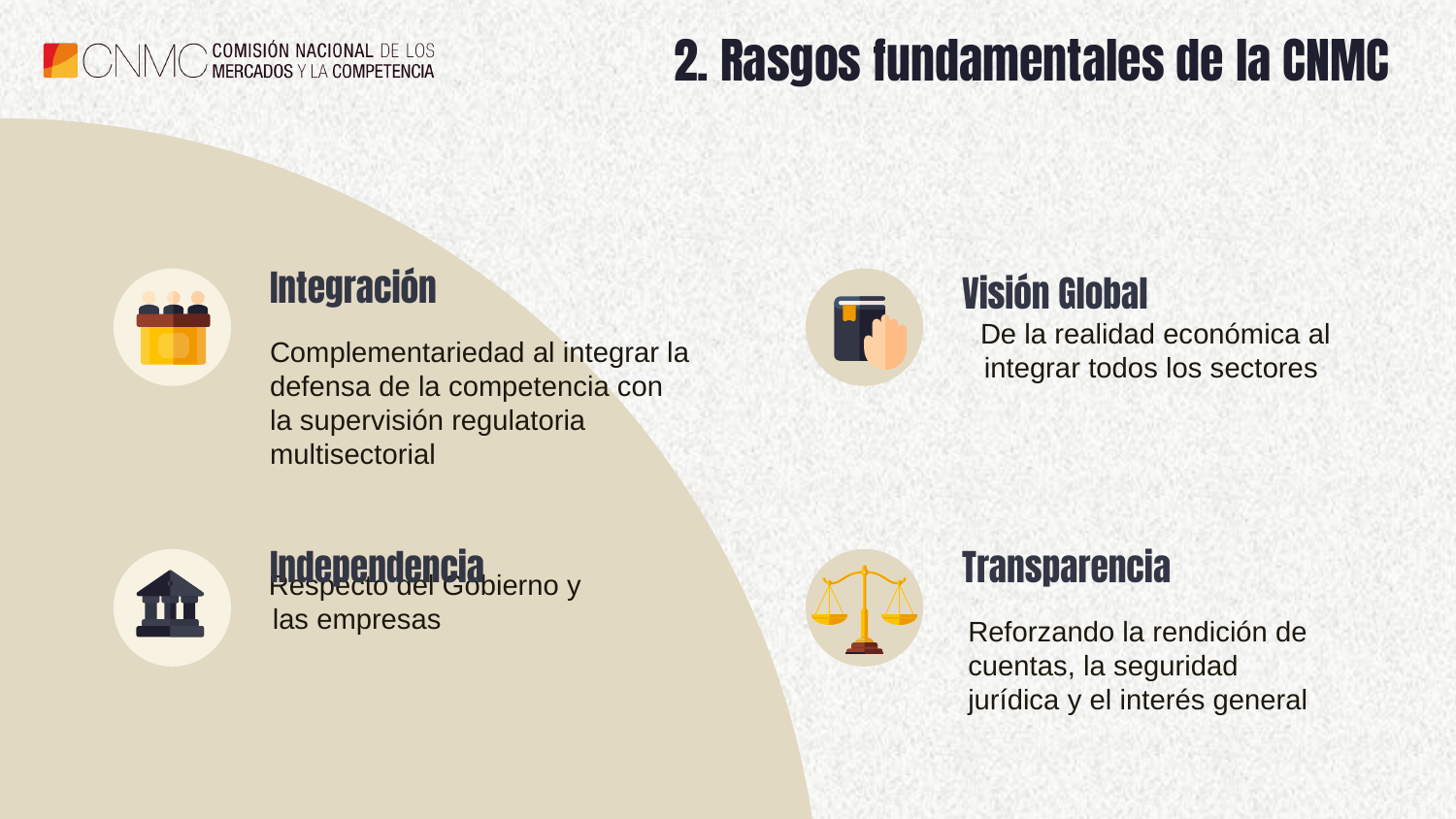

2. Rasgos fundamentales de la CNMC
# Integración
Visión Global

De la realidad económica al integrar todos los sectores
Complementariedad al integrar la defensa de la competencia con la supervisión regulatoria multisectorial
Independencia
Transparencia

Respecto del Gobierno y las empresas

Reforzando la rendición de cuentas, la seguridad jurídica y el interés general